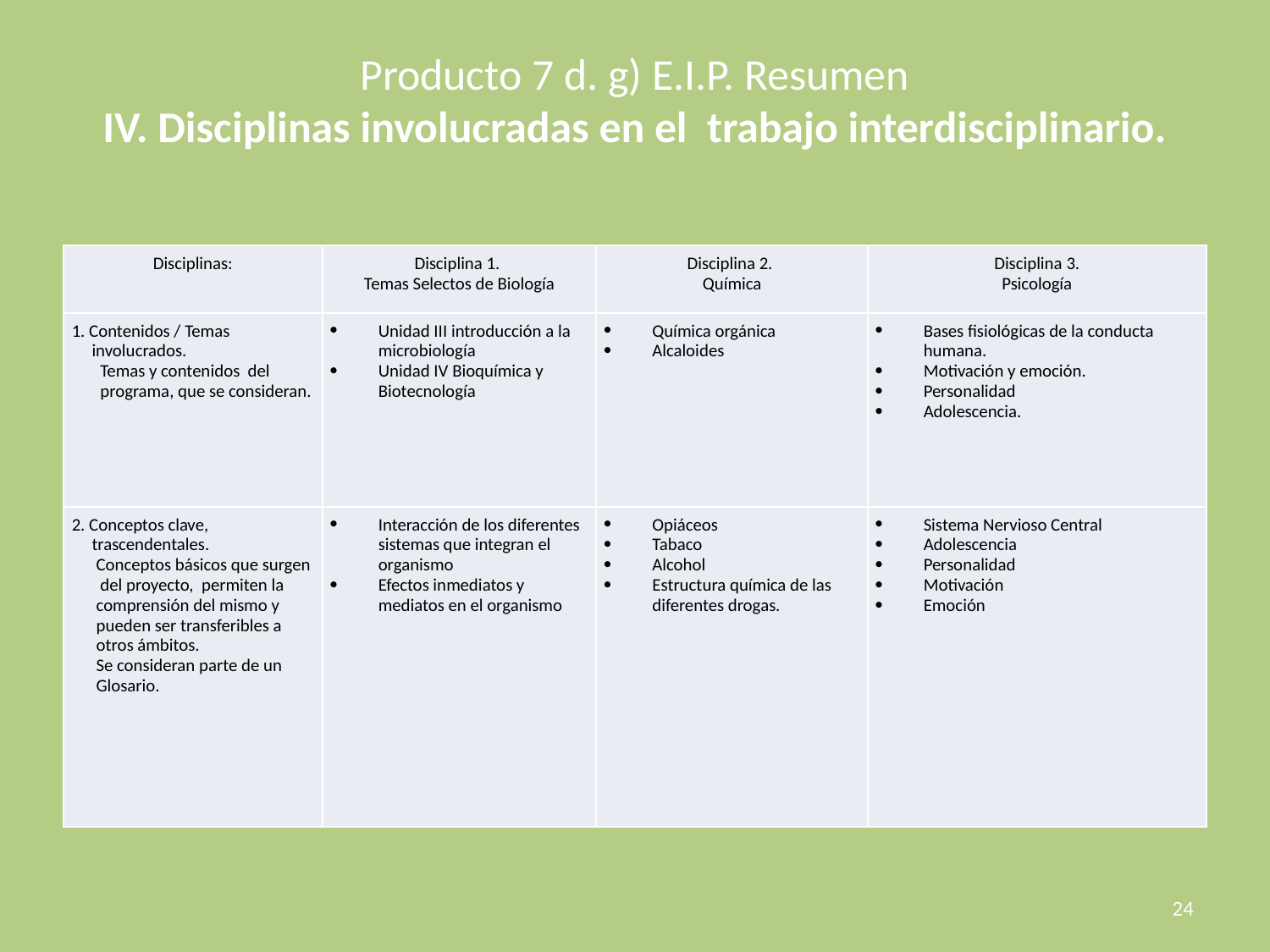

# Producto 7 d. g) E.I.P. Resumen IV. Disciplinas involucradas en el  trabajo interdisciplinario.
| Disciplinas: | Disciplina 1. Temas Selectos de Biología | Disciplina 2. Química | Disciplina 3. Psicología |
| --- | --- | --- | --- |
| 1. Contenidos / Temas involucrados. Temas y contenidos del programa, que se consideran. | Unidad III introducción a la microbiología Unidad IV Bioquímica y Biotecnología | Química orgánica Alcaloides | Bases fisiológicas de la conducta humana. Motivación y emoción. Personalidad Adolescencia. |
| 2. Conceptos clave, trascendentales. Conceptos básicos que surgen del proyecto, permiten la comprensión del mismo y pueden ser transferibles a otros ámbitos. Se consideran parte de un Glosario. | Interacción de los diferentes sistemas que integran el organismo Efectos inmediatos y mediatos en el organismo | Opiáceos Tabaco Alcohol Estructura química de las diferentes drogas. | Sistema Nervioso Central Adolescencia Personalidad Motivación Emoción |
24